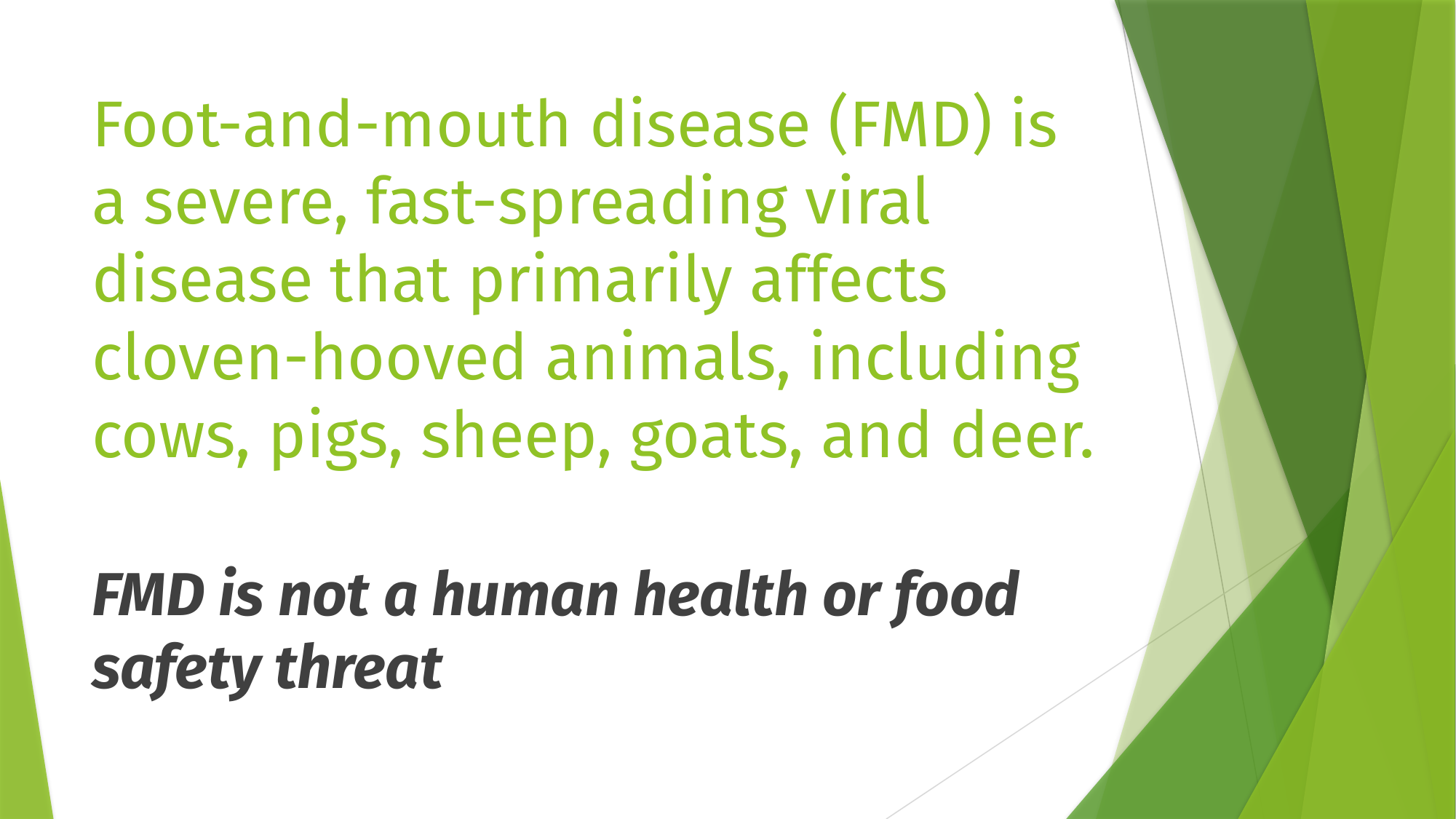

# Foot-and-mouth disease (FMD) is a severe, fast-spreading viral disease that primarily affects cloven-hooved animals, including cows, pigs, sheep, goats, and deer.
FMD is not a human health or food safety threat